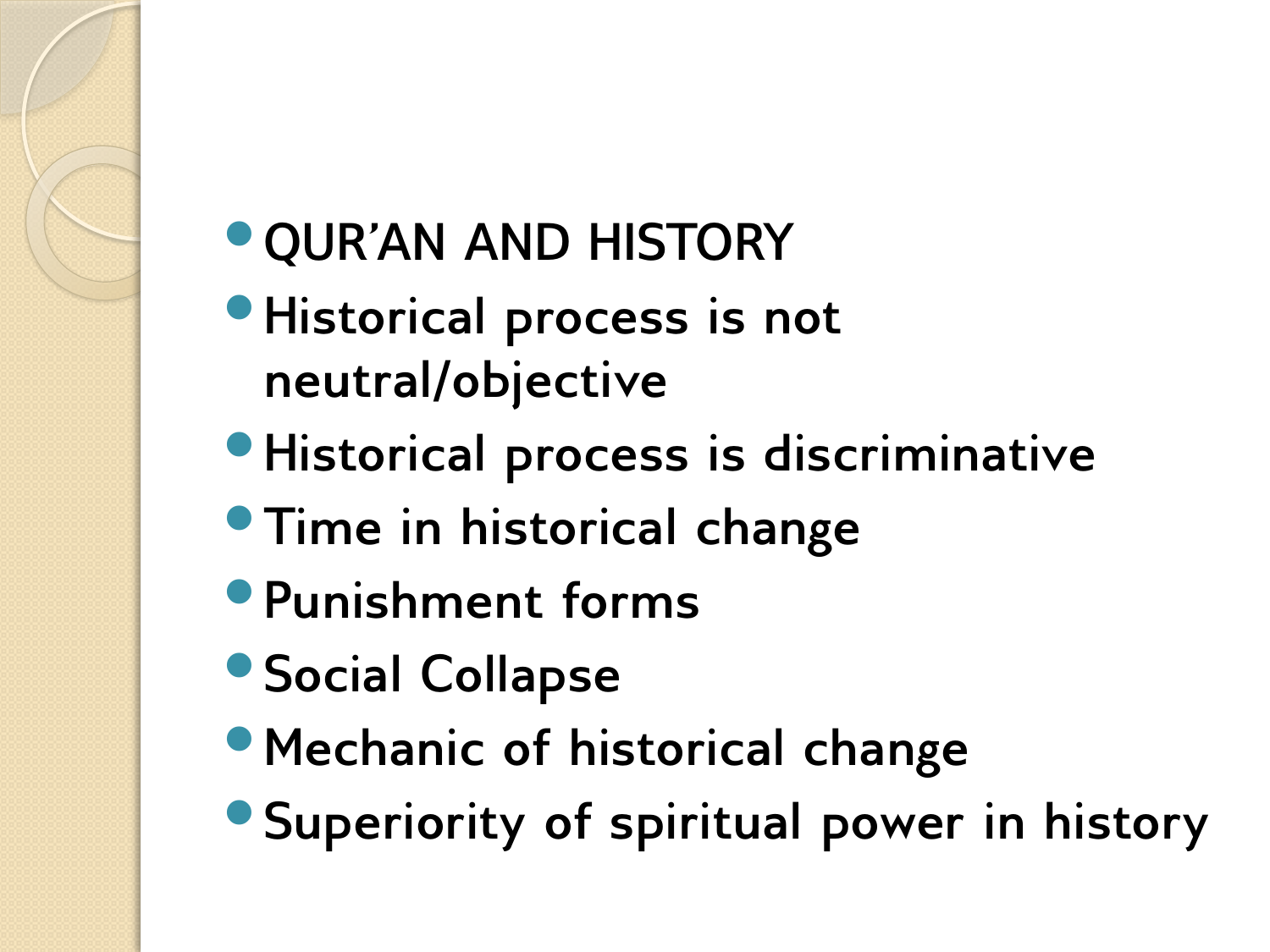

#
QUR’AN AND HISTORY
Historical process is not neutral/objective
Historical process is discriminative
Time in historical change
Punishment forms
Social Collapse
Mechanic of historical change
Superiority of spiritual power in history